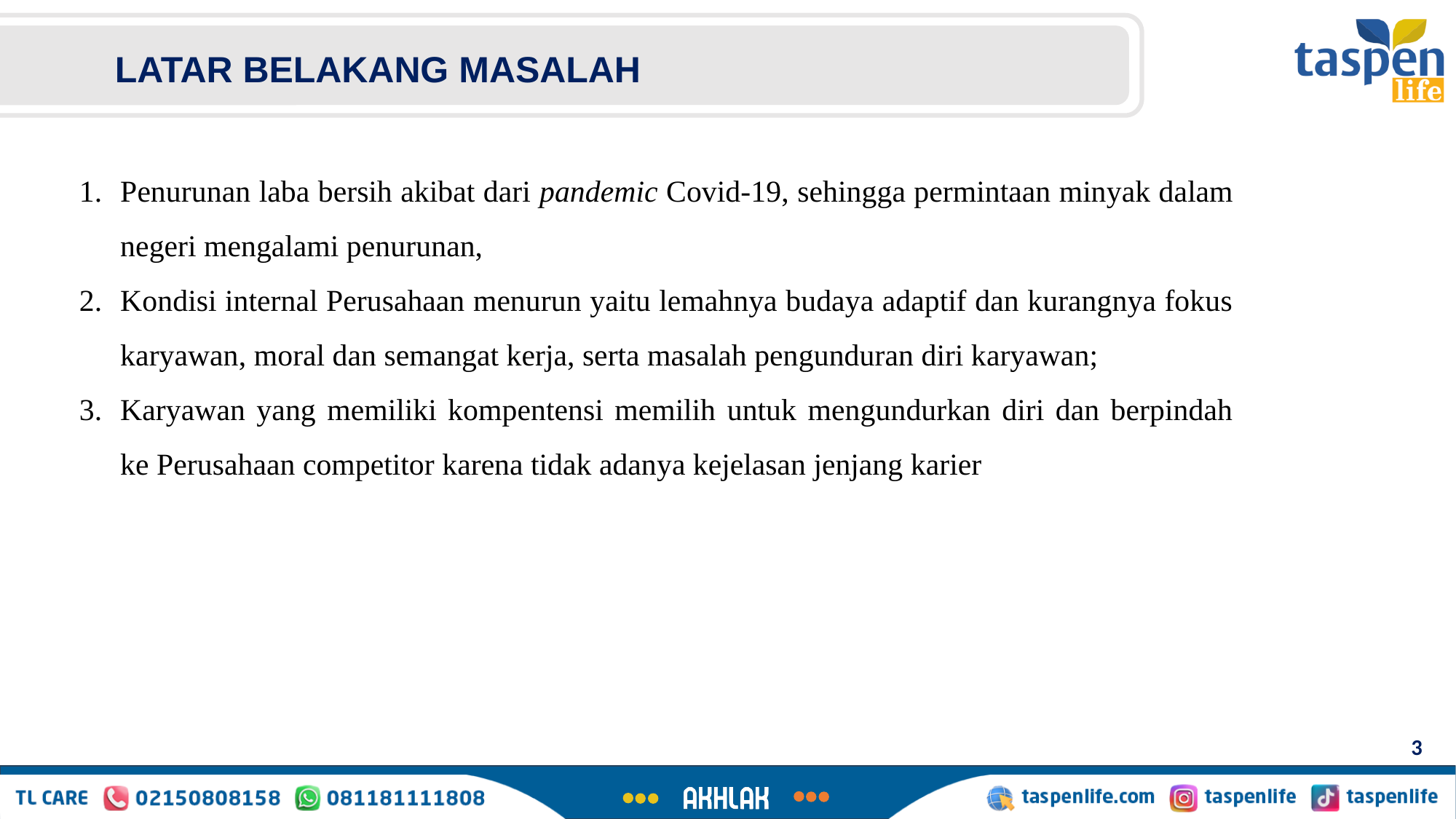

Latar belakang masalah
Penurunan laba bersih akibat dari pandemic Covid-19, sehingga permintaan minyak dalam negeri mengalami penurunan,
Kondisi internal Perusahaan menurun yaitu lemahnya budaya adaptif dan kurangnya fokus karyawan, moral dan semangat kerja, serta masalah pengunduran diri karyawan;
Karyawan yang memiliki kompentensi memilih untuk mengundurkan diri dan berpindah ke Perusahaan competitor karena tidak adanya kejelasan jenjang karier